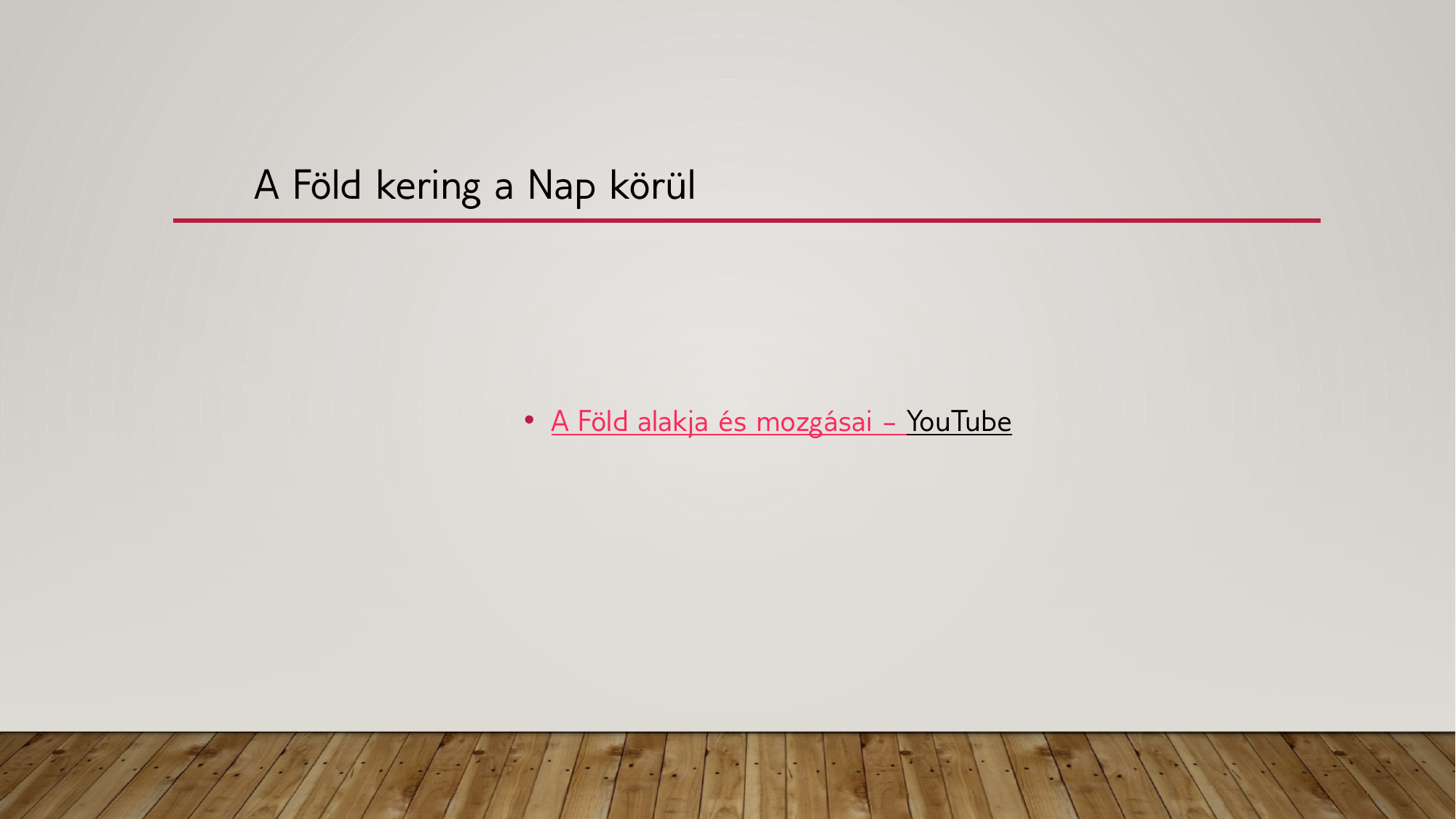

#
A Föld kering a Nap körül
A Föld alakja és mozgásai – YouTube